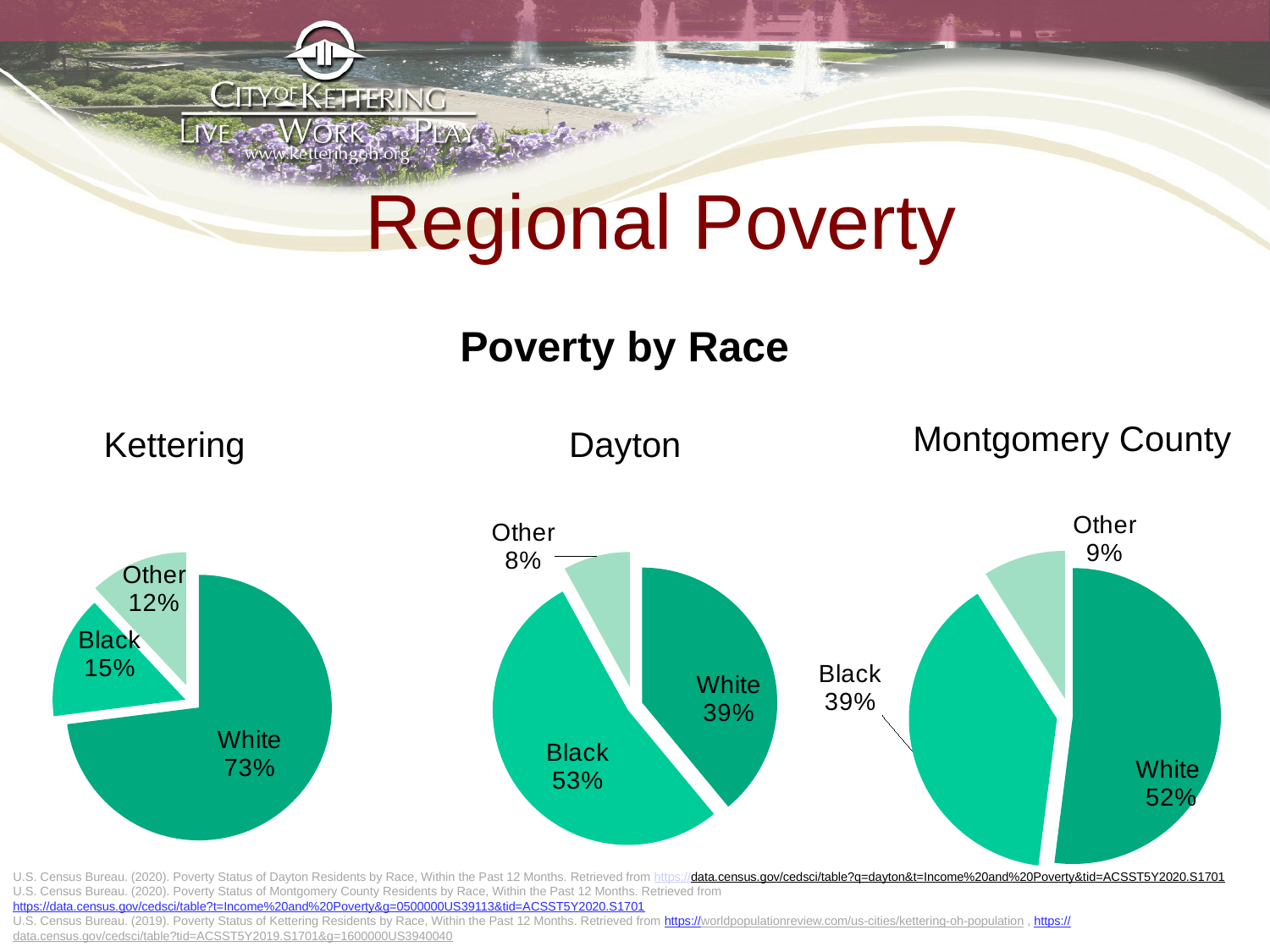

# Regional Poverty
Poverty by Race
Montgomery County
Kettering
Dayton

### Chart

| Category | Povverty by Race |
|---|---|
| White  | 0.52 |
| Black | 0.39 |
| Other | 0.09 |

### Chart

| Category | Race |
|---|---|
| White | 0.39 |
| Black | 0.53 |
| Other | 0.08 |

### Chart

| Category | Race |
|---|---|
| White | 0.73 |
| Black | 0.15 |
| Other | 0.12 |
U.S. Census Bureau. (2020). Poverty Status of Dayton Residents by Race, Within the Past 12 Months. Retrieved from https://data.census.gov/cedsci/table?q=dayton&t=Income%20and%20Poverty&tid=ACSST5Y2020.S1701
U.S. Census Bureau. (2020). Poverty Status of Montgomery County Residents by Race, Within the Past 12 Months. Retrieved from https://data.census.gov/cedsci/table?t=Income%20and%20Poverty&g=0500000US39113&tid=ACSST5Y2020.S1701
U.S. Census Bureau. (2019). Poverty Status of Kettering Residents by Race, Within the Past 12 Months. Retrieved from https://worldpopulationreview.com/us-cities/kettering-oh-population , https://data.census.gov/cedsci/table?tid=ACSST5Y2019.S1701&g=1600000US3940040

https://datausa.io/profile/geo/montgomery-county-oh#:~:text=The%205%20largest%20ethnic%20groups,(Hispanic)%20(1.52%25).
https://datausa.io/profile/geo/dayton-oh/